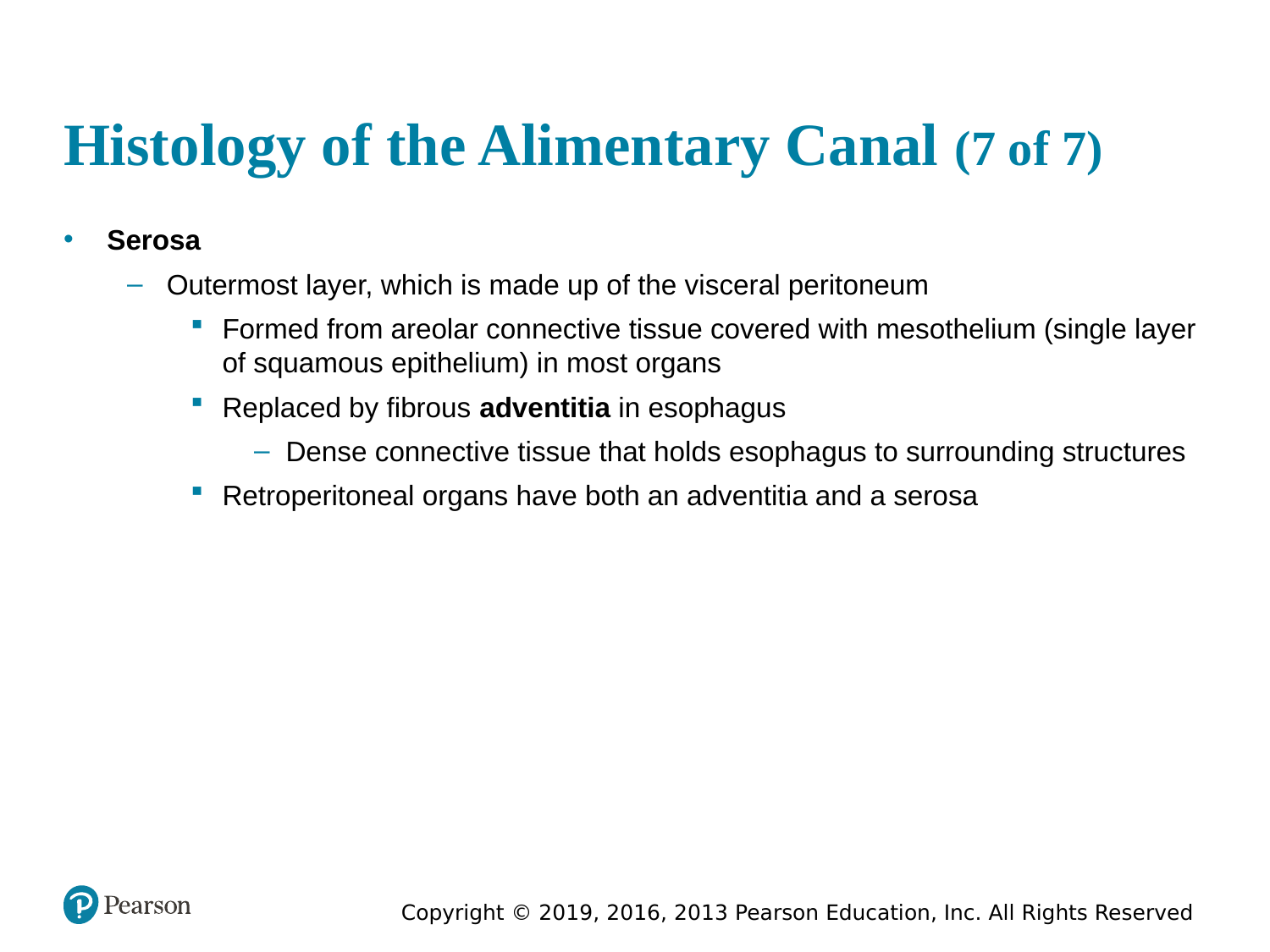

# Histology of the Alimentary Canal (7 of 7)
 Serosa
Outermost layer, which is made up of the visceral peritoneum
Formed from areolar connective tissue covered with mesothelium (single layer of squamous epithelium) in most organs
Replaced by fibrous adventitia in esophagus
Dense connective tissue that holds esophagus to surrounding structures
Retroperitoneal organs have both an adventitia and a serosa